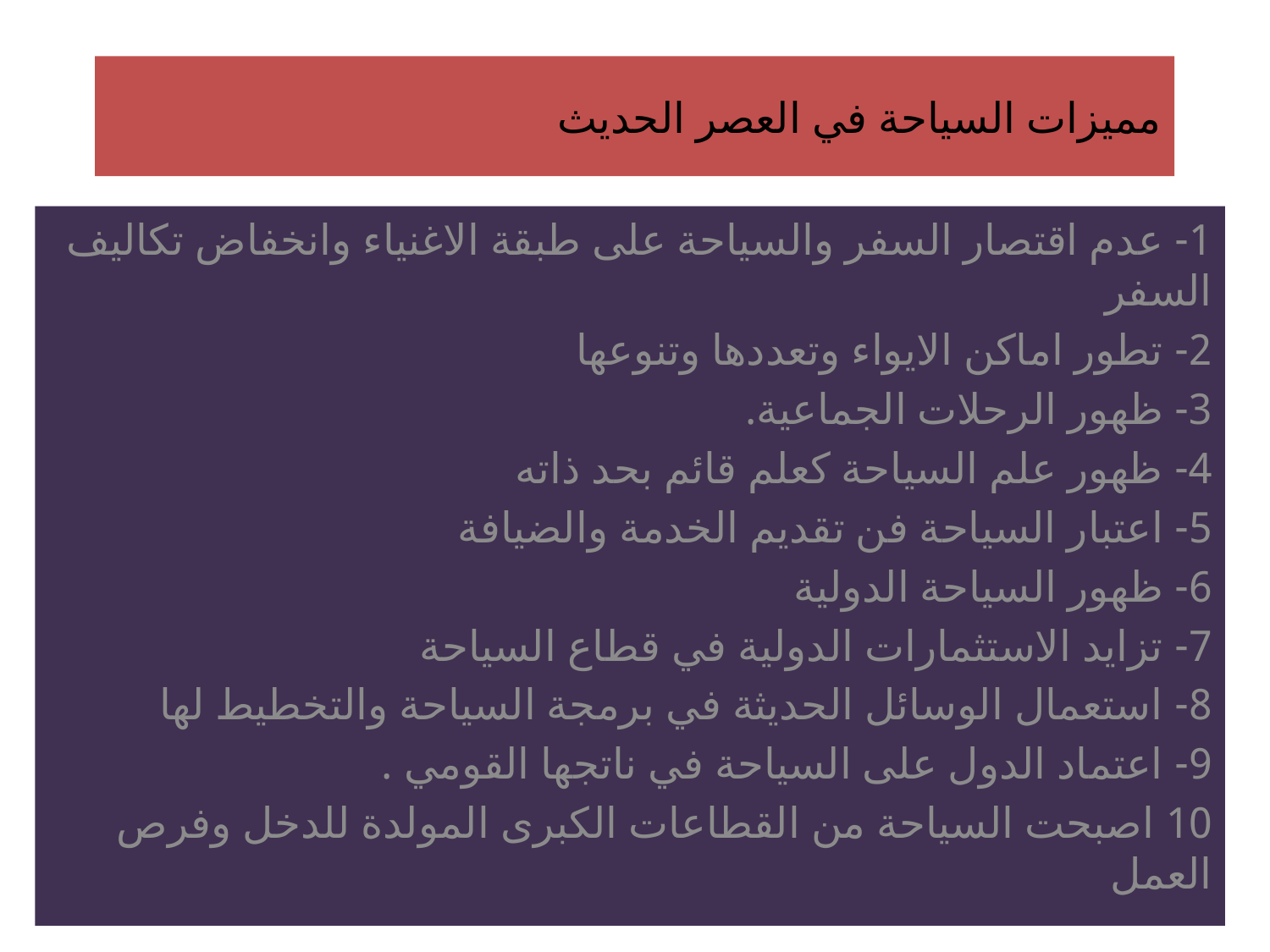

# مميزات السياحة في العصر الحديث
1- عدم اقتصار السفر والسياحة على طبقة الاغنياء وانخفاض تكاليف السفر
2- تطور اماكن الايواء وتعددها وتنوعها
3- ظهور الرحلات الجماعية.
4- ظهور علم السياحة كعلم قائم بحد ذاته
5- اعتبار السياحة فن تقديم الخدمة والضيافة
6- ظهور السياحة الدولية
7- تزايد الاستثمارات الدولية في قطاع السياحة
8- استعمال الوسائل الحديثة في برمجة السياحة والتخطيط لها
9- اعتماد الدول على السياحة في ناتجها القومي .
10 اصبحت السياحة من القطاعات الكبرى المولدة للدخل وفرص العمل